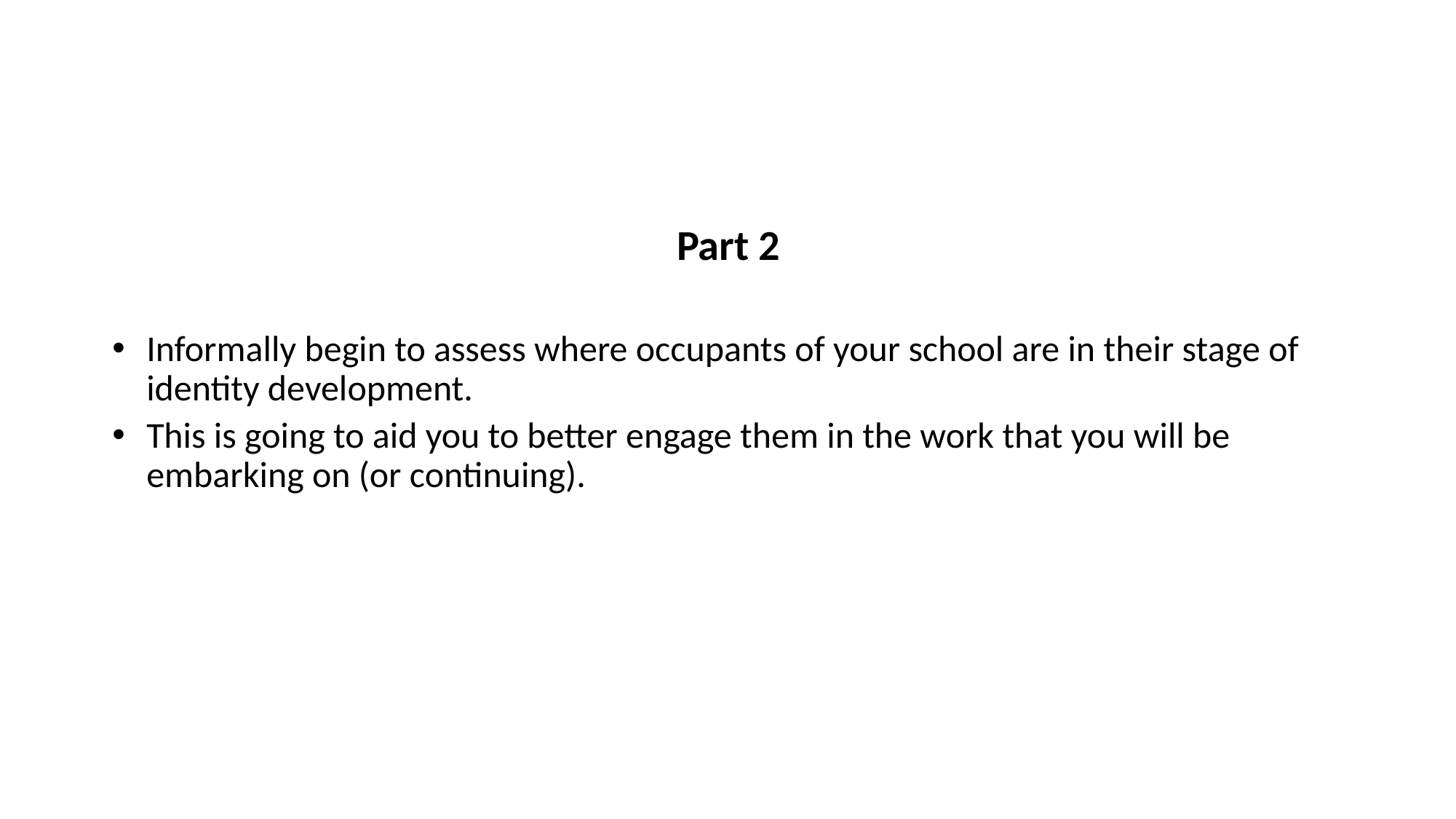

#
Part 2

Informally begin to assess where occupants of your school are in their stage of identity development.
This is going to aid you to better engage them in the work that you will be embarking on (or continuing).